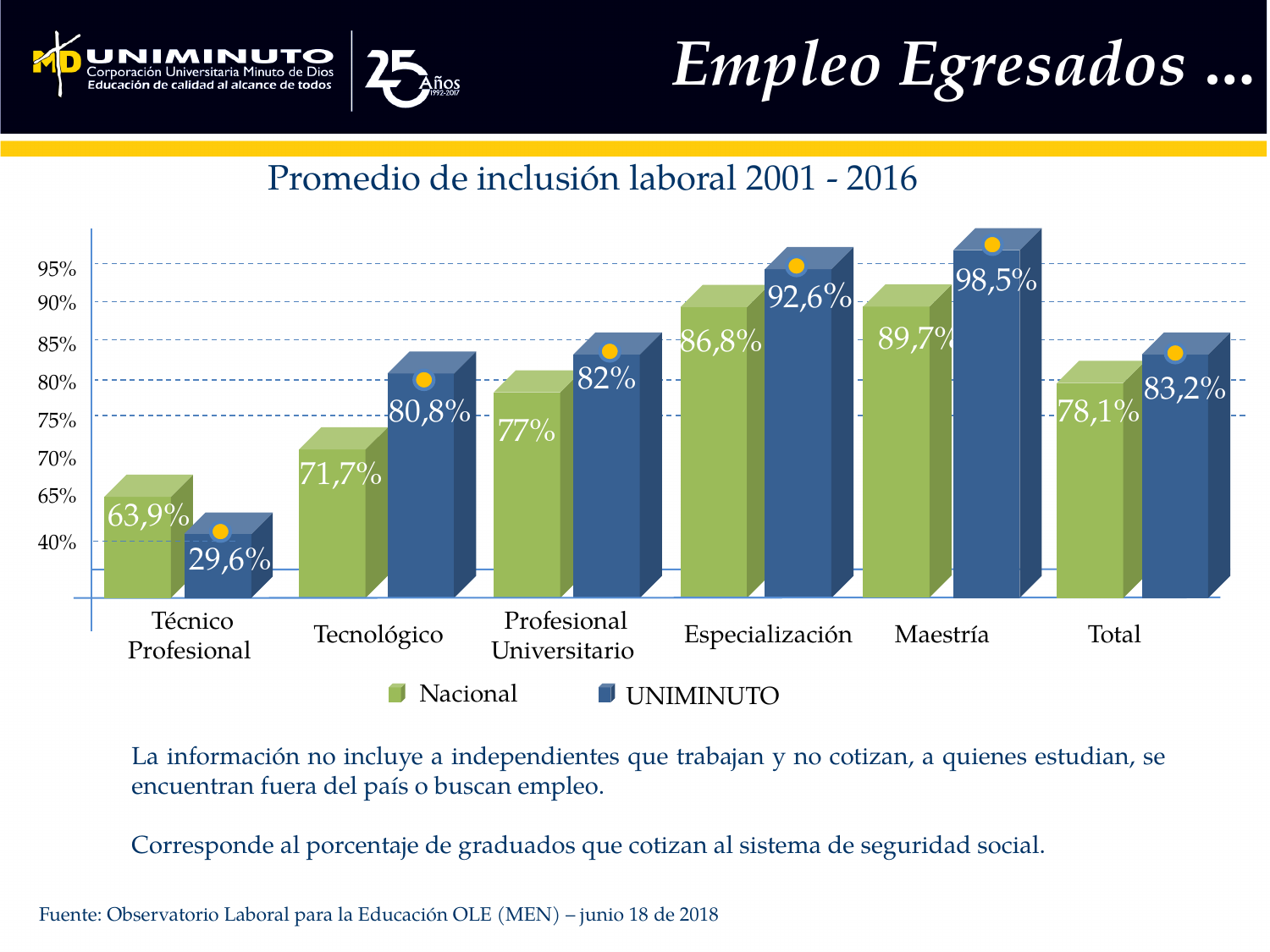

Empleo Egresados …
Promedio de inclusión laboral 2001 - 2016

95%

92,6%

86,8%
85%

82%
80%

83%
80%
80,8%
75%
77%

70%
71,7%

65%
63,9%

40%
29,6%
Técnico Profesional
Profesional Universitario
Tecnológico
Especialización
Maestría
Nacional
UNIMINUTO

83,2%
78,1%
Total

98,5%
90%

89,7%

La información no incluye a independientes que trabajan y no cotizan, a quienes estudian, se encuentran fuera del país o buscan empleo.

Corresponde al porcentaje de graduados que cotizan al sistema de seguridad social.
Fuente: Observatorio Laboral para la Educación OLE (MEN) – junio 18 de 2018